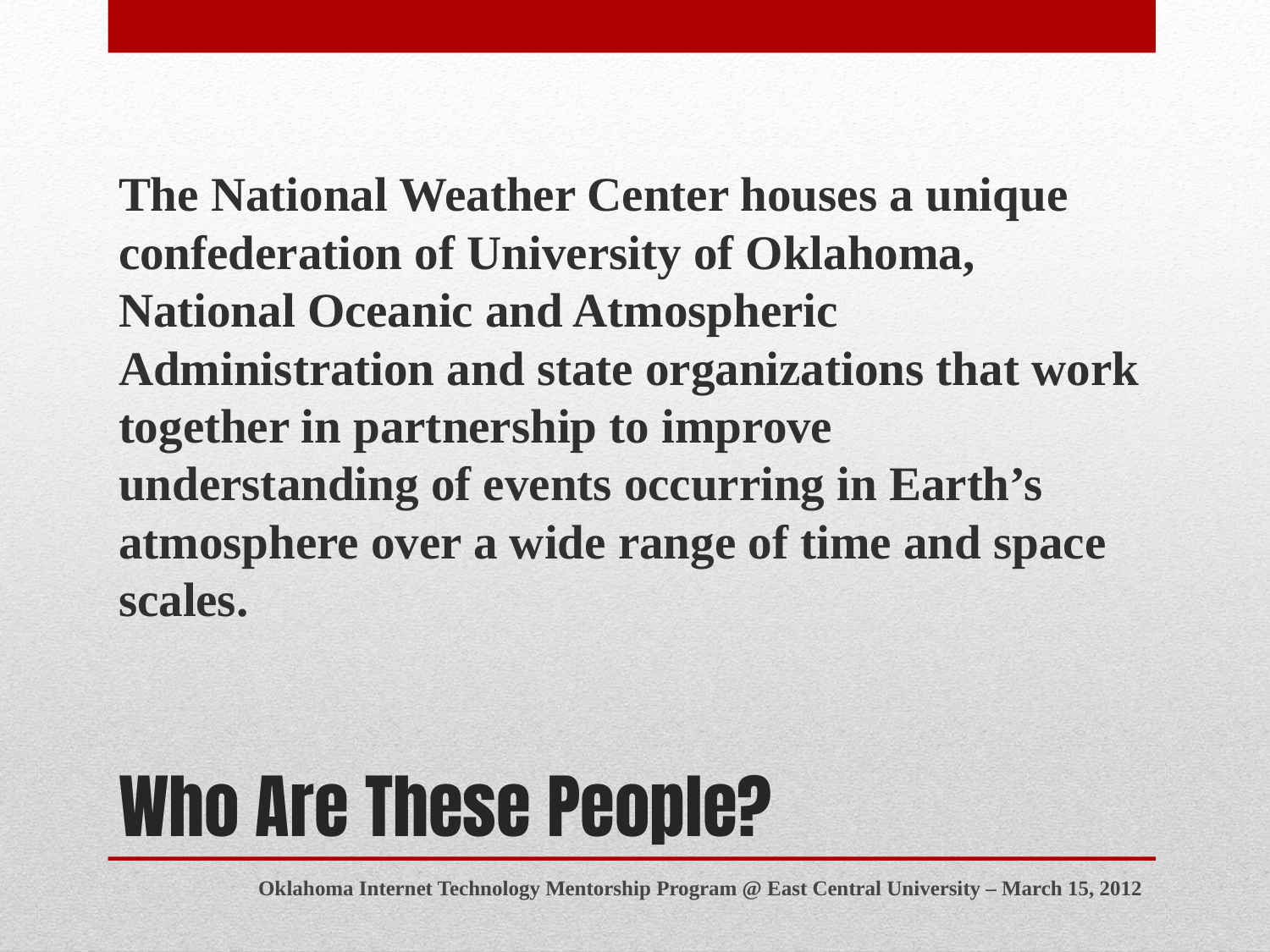

The National Weather Center houses a unique confederation of University of Oklahoma, National Oceanic and Atmospheric Administration and state organizations that work together in partnership to improve understanding of events occurring in Earth’s atmosphere over a wide range of time and space scales.
# Who Are These People?
Oklahoma Internet Technology Mentorship Program @ East Central University – March 15, 2012